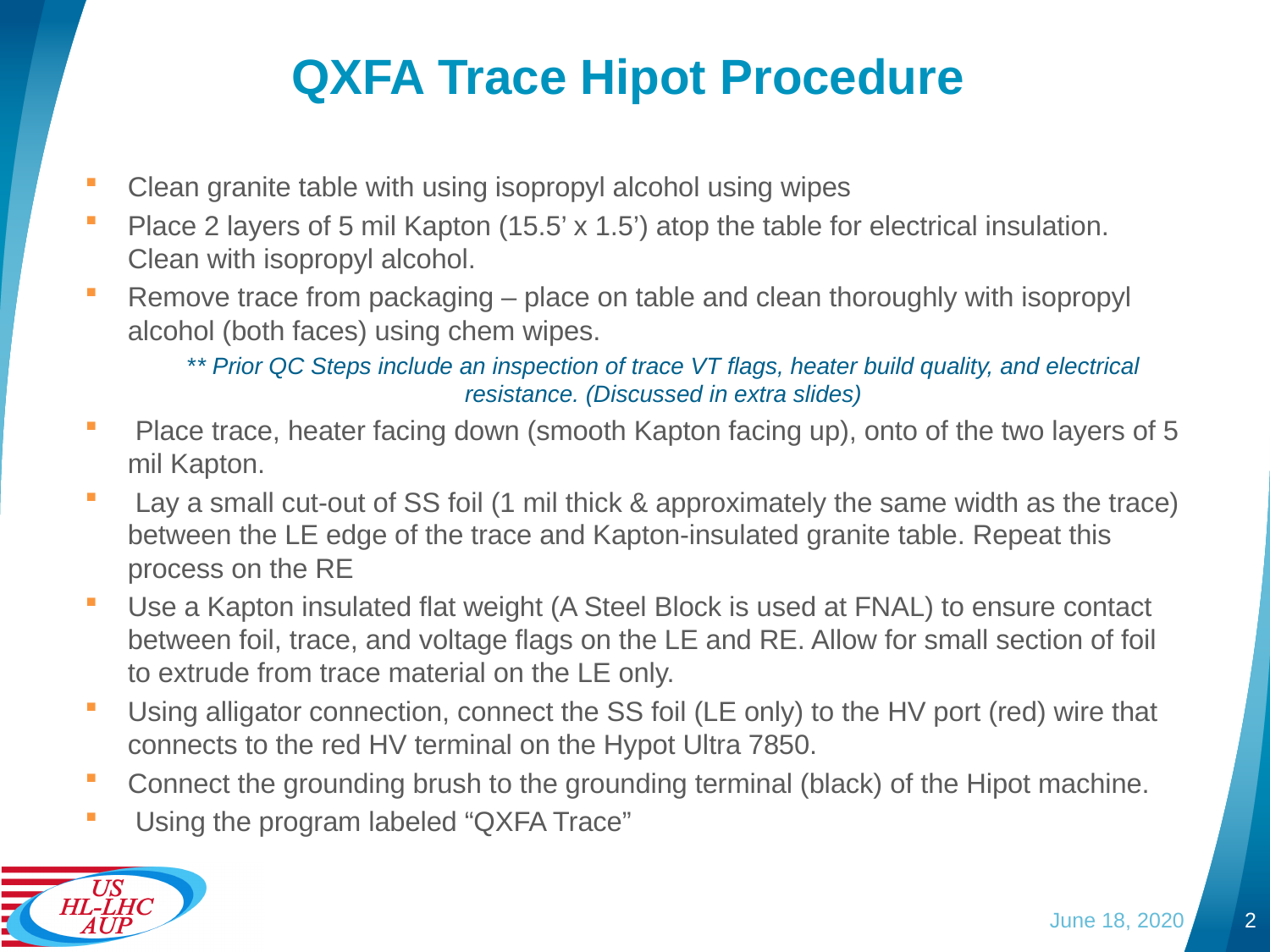

# QXFA Trace Hipot Procedure
Clean granite table with using isopropyl alcohol using wipes
Place 2 layers of 5 mil Kapton (15.5’ x 1.5’) atop the table for electrical insulation. Clean with isopropyl alcohol.
Remove trace from packaging – place on table and clean thoroughly with isopropyl alcohol (both faces) using chem wipes.
** Prior QC Steps include an inspection of trace VT flags, heater build quality, and electrical resistance. (Discussed in extra slides)
 Place trace, heater facing down (smooth Kapton facing up), onto of the two layers of 5 mil Kapton.
 Lay a small cut-out of SS foil (1 mil thick & approximately the same width as the trace) between the LE edge of the trace and Kapton-insulated granite table. Repeat this process on the RE
Use a Kapton insulated flat weight (A Steel Block is used at FNAL) to ensure contact between foil, trace, and voltage flags on the LE and RE. Allow for small section of foil to extrude from trace material on the LE only.
Using alligator connection, connect the SS foil (LE only) to the HV port (red) wire that connects to the red HV terminal on the Hypot Ultra 7850.
Connect the grounding brush to the grounding terminal (black) of the Hipot machine.
 Using the program labeled “QXFA Trace”

June 18, 2020
2